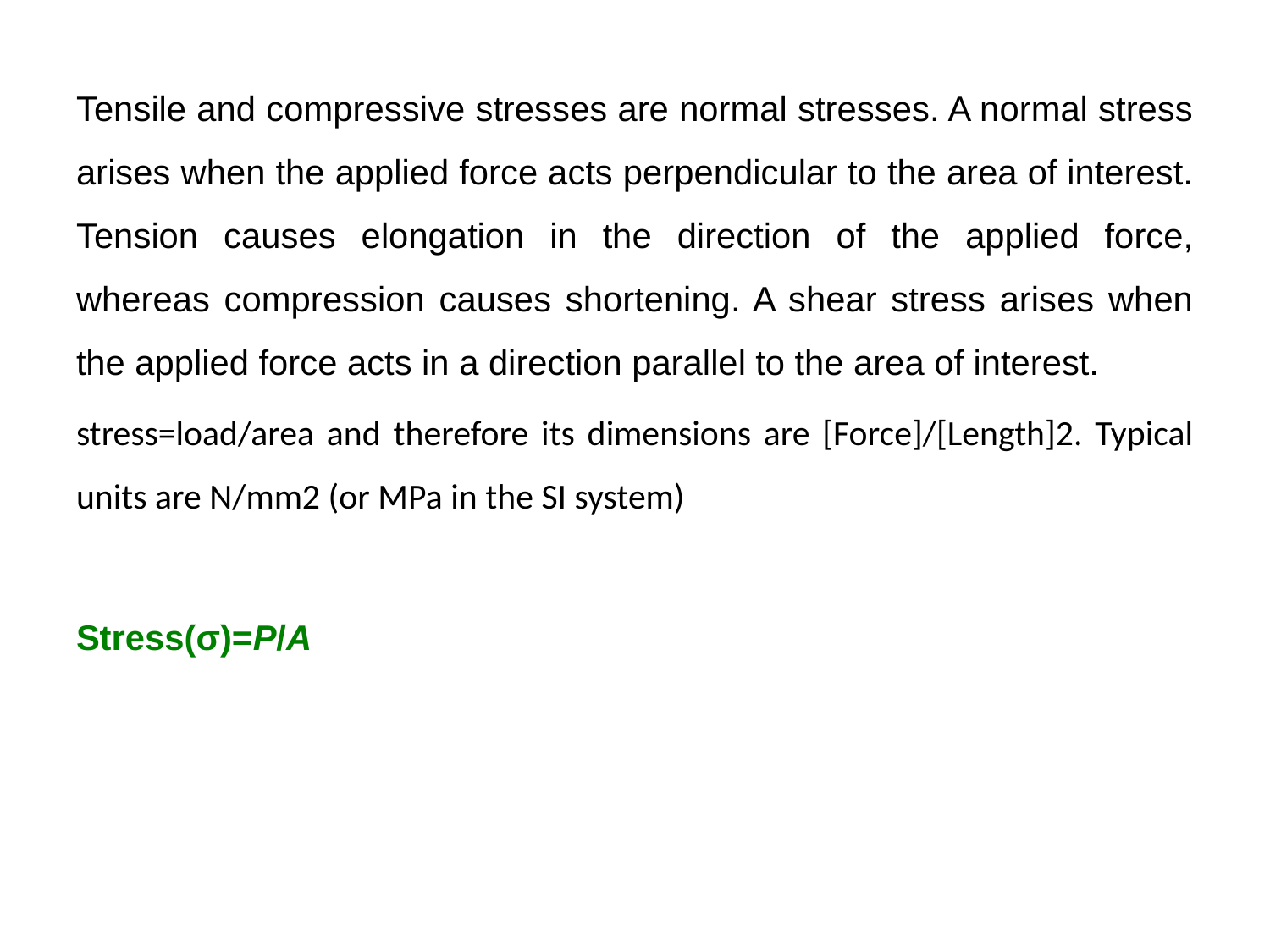

Tensile and compressive stresses are normal stresses. A normal stress arises when the applied force acts perpendicular to the area of interest. Tension causes elongation in the direction of the applied force, whereas compression causes shortening. A shear stress arises when the applied force acts in a direction parallel to the area of interest.
stress=load/area and therefore its dimensions are [Force]/[Length]2. Typical units are N/mm2 (or MPa in the SI system)

Stress(σ)=P/A